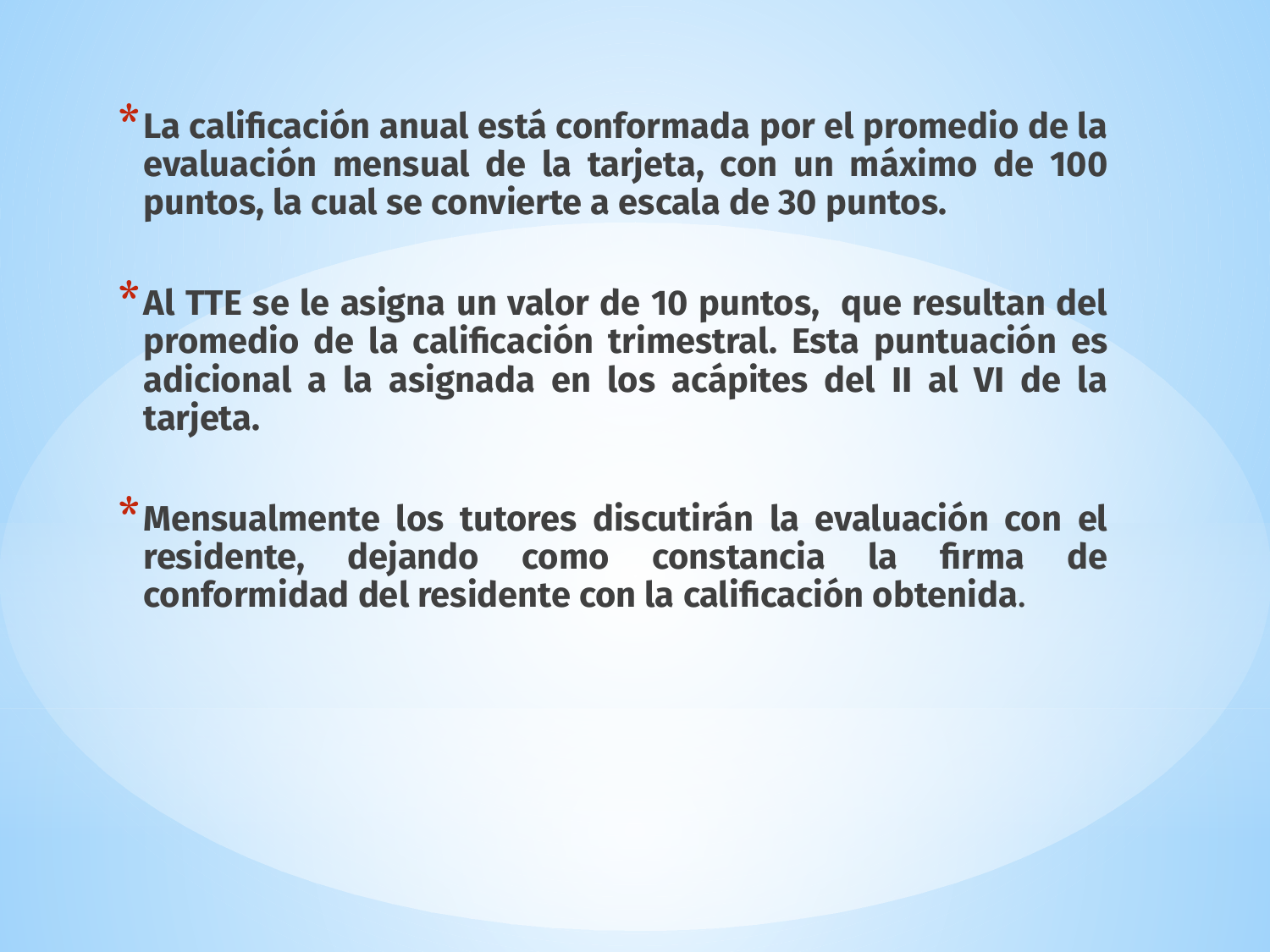

La calificación anual está conformada por el promedio de la evaluación mensual de la tarjeta, con un máximo de 100 puntos, la cual se convierte a escala de 30 puntos.

Al TTE se le asigna un valor de 10 puntos,  que resultan del promedio de la calificación trimestral. Esta puntuación es adicional a la asignada en los acápites del II al VI de la tarjeta.

Mensualmente los tutores discutirán la evaluación con el residente, dejando como constancia la firma de conformidad del residente con la calificación obtenida.